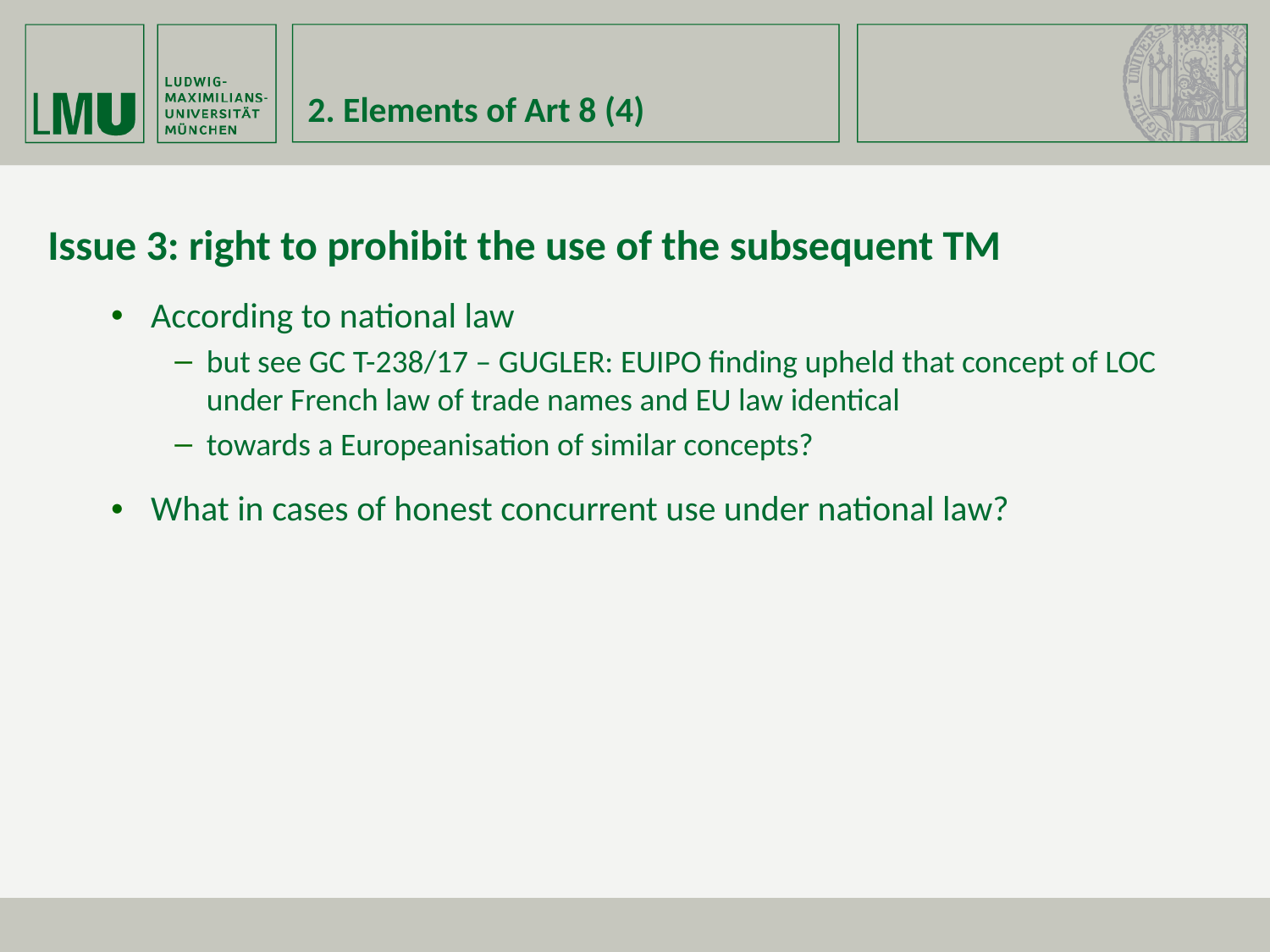

# 2. Elements of Art 8 (4)
Issue 3: right to prohibit the use of the subsequent TM
According to national law
but see GC T-238/17 – GUGLER: EUIPO finding upheld that concept of LOC under French law of trade names and EU law identical
towards a Europeanisation of similar concepts?
What in cases of honest concurrent use under national law?